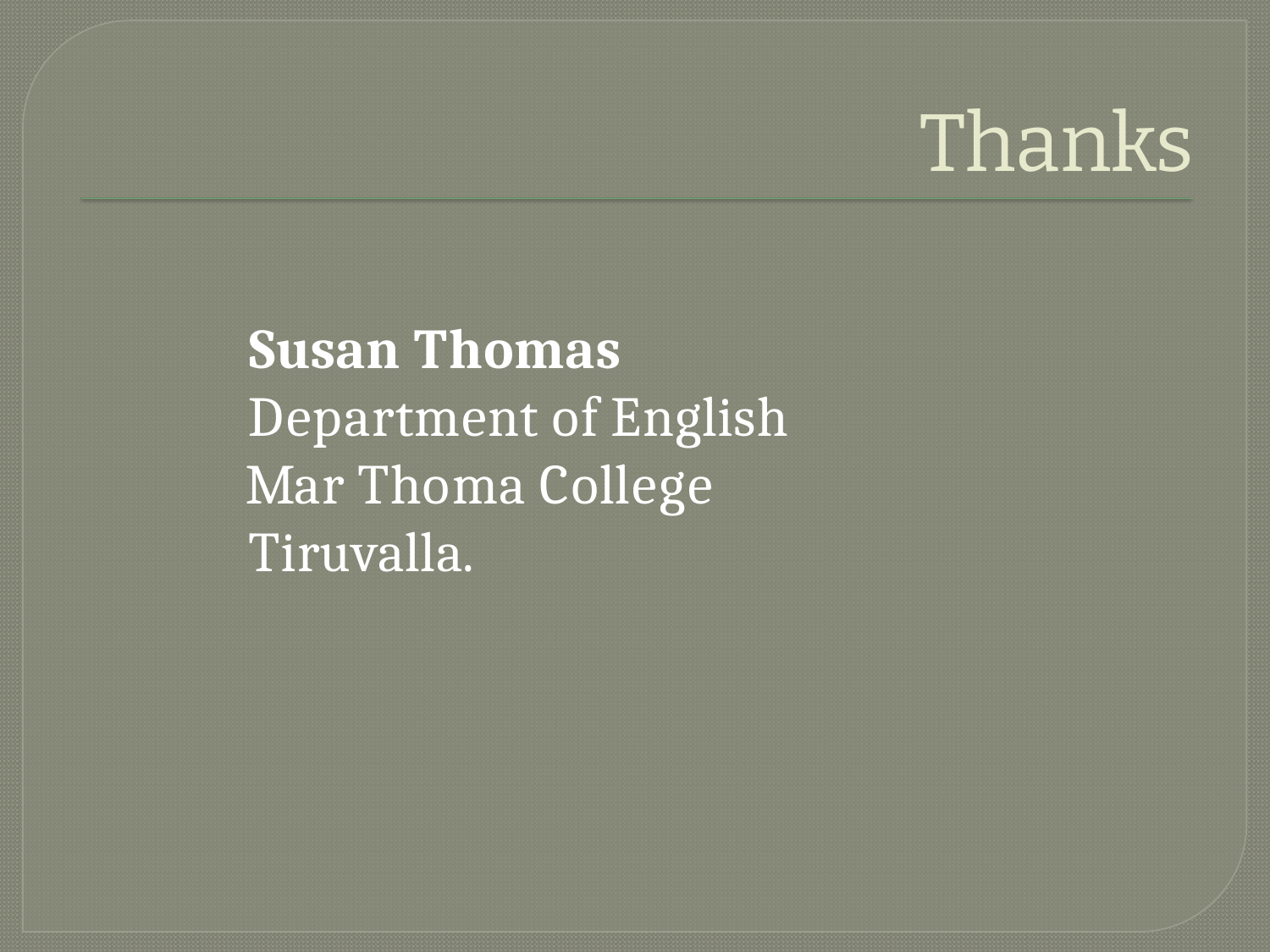

# Thanks
Susan Thomas
Department of English
Mar Thoma College
Tiruvalla.